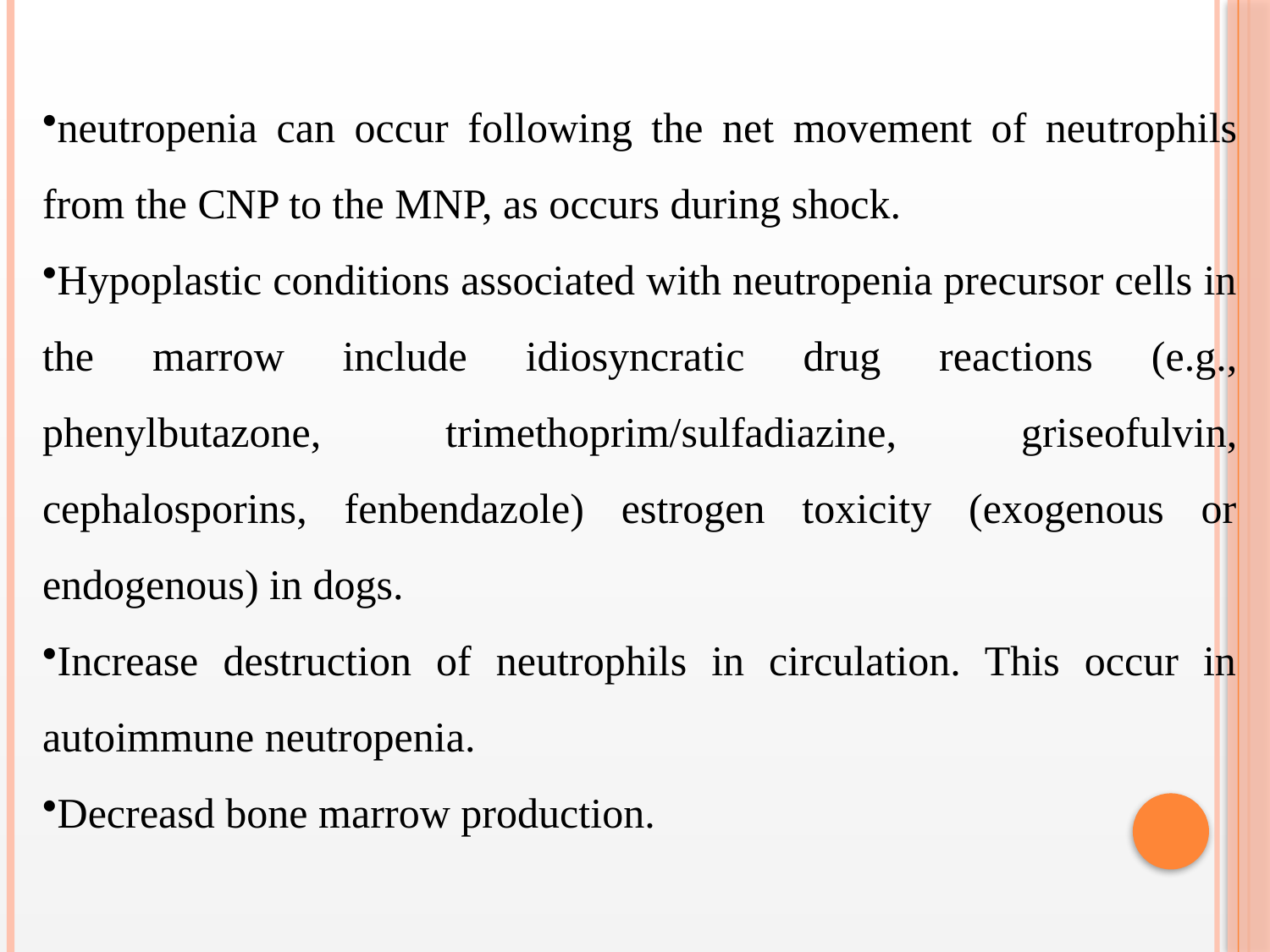

neutropenia can occur following the net movement of neu­trophils from the CNP to the MNP, as occurs during shock.
Hypoplastic condi­tions associated with neutropenia precursor cells in the marrow include idiosyncratic drug reac­tions (e.g., phenylbutazone, trimethoprim/sulfadiazine, gris­eofulvin, cephalosporins, fenbendazole) estrogen toxicity (exogenous or endogenous) in dogs.
Increase destruction of neutrophils in circulation. This occur in autoimmune neutropenia.
Decreasd bone marrow production.